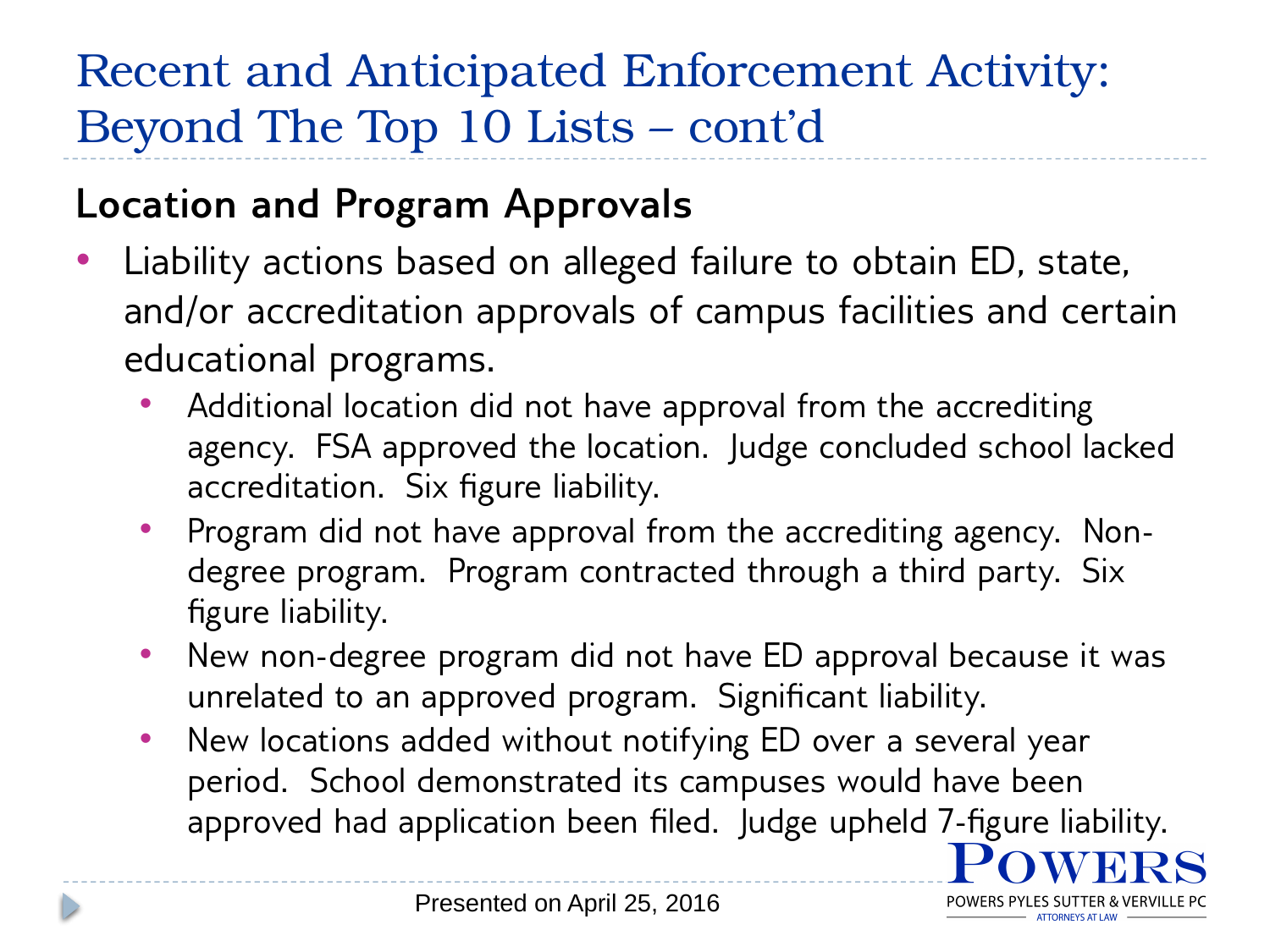

# Recent and Anticipated Enforcement Activity: Beyond The Top 10 Lists – cont’d
Location and Program Approvals
Liability actions based on alleged failure to obtain ED, state, and/or accreditation approvals of campus facilities and certain educational programs.
Additional location did not have approval from the accrediting agency.  FSA approved the location.  Judge concluded school lacked accreditation.  Six figure liability.
Program did not have approval from the accrediting agency.  Non-degree program.  Program contracted through a third party.  Six figure liability.
New non-degree program did not have ED approval because it was unrelated to an approved program.  Significant liability.
New locations added without notifying ED over a several year period.  School demonstrated its campuses would have been approved had application been filed.  Judge upheld 7-figure liability.
Presented on April 25, 2016